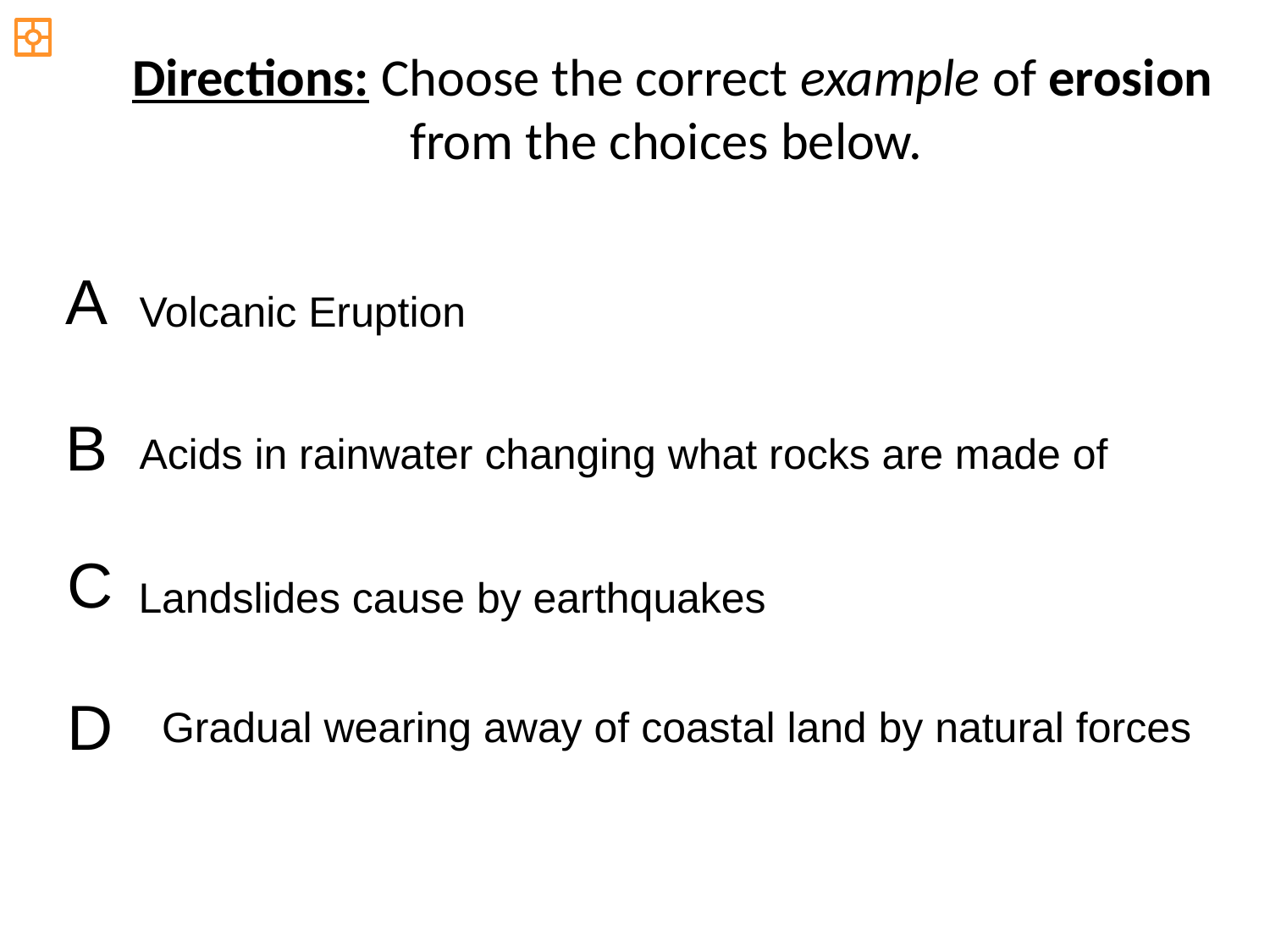

Directions: Choose the correct example of erosion from the choices below.
A

Volcanic Eruption
B
Acids in rainwater changing what rocks are made of
C
Landslides cause by earthquakes
D
Gradual wearing away of coastal land by natural forces